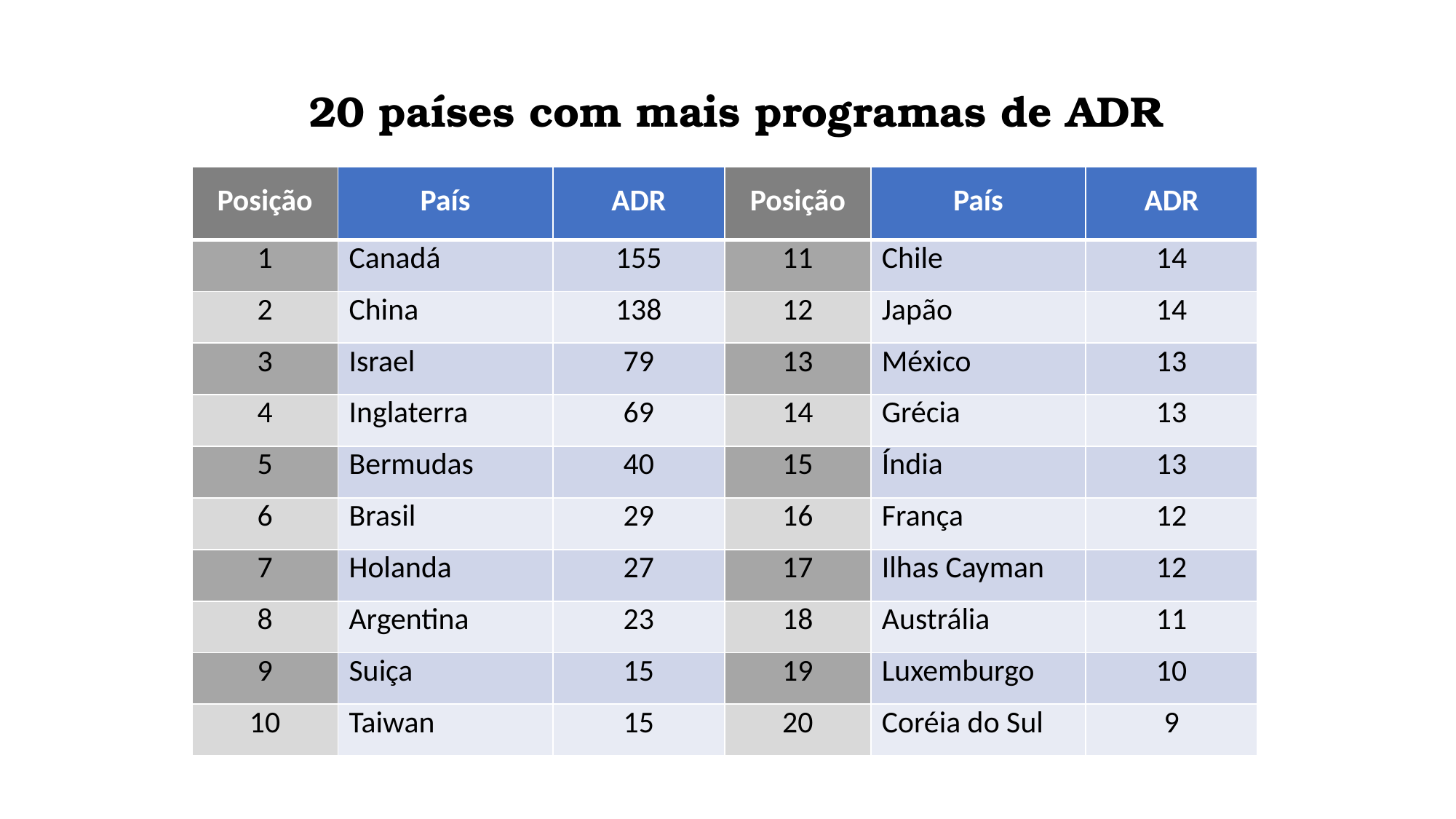

20 países com mais programas de ADR
| Posição | País | ADR | Posição | País | ADR |
| --- | --- | --- | --- | --- | --- |
| 1 | Canadá | 155 | 11 | Chile | 14 |
| 2 | China | 138 | 12 | Japão | 14 |
| 3 | Israel | 79 | 13 | México | 13 |
| 4 | Inglaterra | 69 | 14 | Grécia | 13 |
| 5 | Bermudas | 40 | 15 | Índia | 13 |
| 6 | Brasil | 29 | 16 | França | 12 |
| 7 | Holanda | 27 | 17 | Ilhas Cayman | 12 |
| 8 | Argentina | 23 | 18 | Austrália | 11 |
| 9 | Suiça | 15 | 19 | Luxemburgo | 10 |
| 10 | Taiwan | 15 | 20 | Coréia do Sul | 9 |